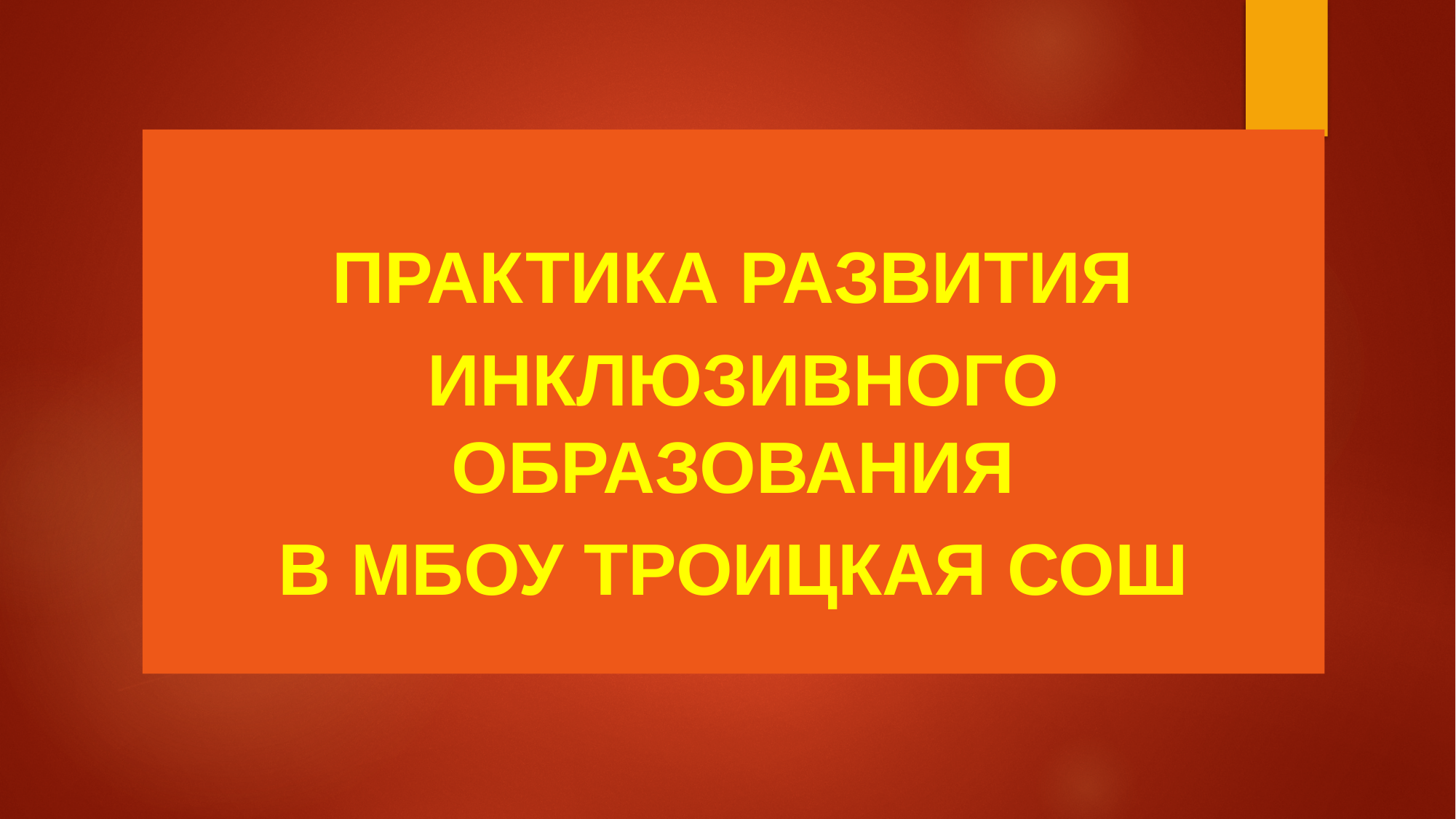

Практика развития
 инклюзивного образования
В МБОУ Троицкая СОШ